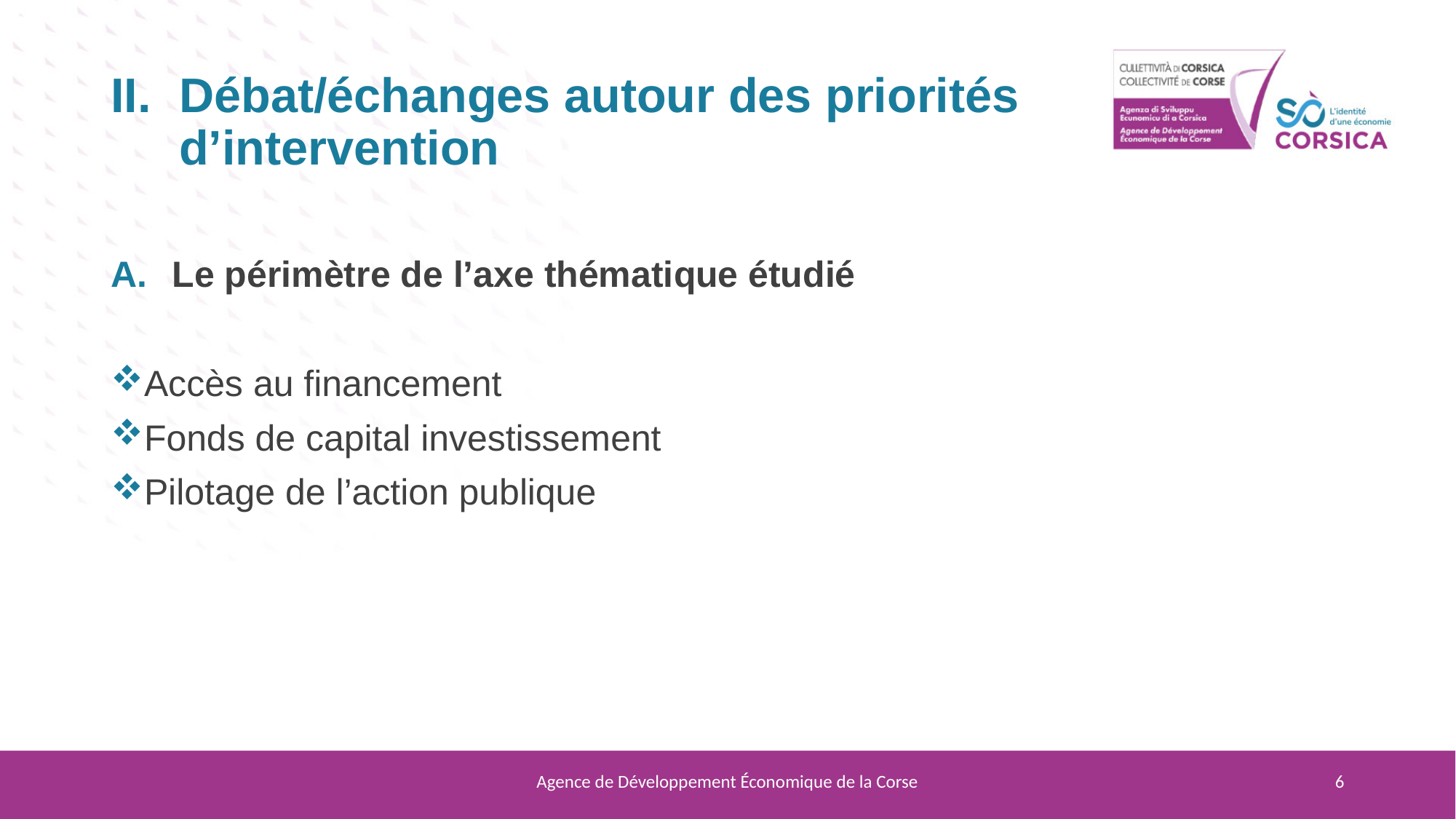

# Débat/échanges autour des priorités d’intervention
Le périmètre de l’axe thématique étudié

Accès au financement
Fonds de capital investissement
Pilotage de l’action publique

Agence de Développement Économique de la Corse
6